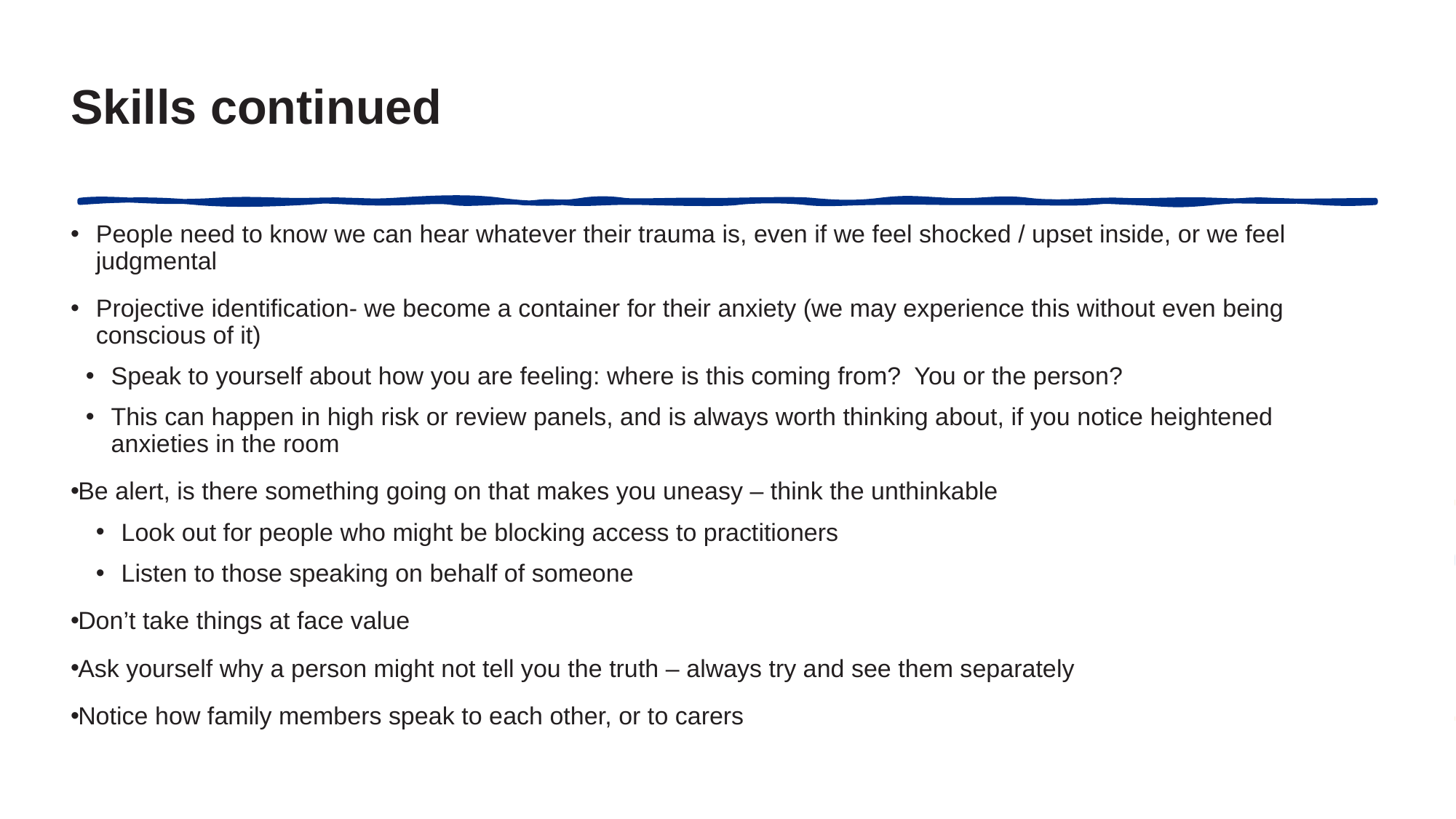

# Skills continued

People need to know we can hear whatever their trauma is, even if we feel shocked / upset inside, or we feel judgmental
Projective identification- we become a container for their anxiety (we may experience this without even being conscious of it)
Speak to yourself about how you are feeling: where is this coming from?  You or the person?
This can happen in high risk or review panels, and is always worth thinking about, if you notice heightened anxieties in the room
Be alert, is there something going on that makes you uneasy – think the unthinkable
Look out for people who might be blocking access to practitioners
Listen to those speaking on behalf of someone
Don’t take things at face value
Ask yourself why a person might not tell you the truth – always try and see them separately
Notice how family members speak to each other, or to carers